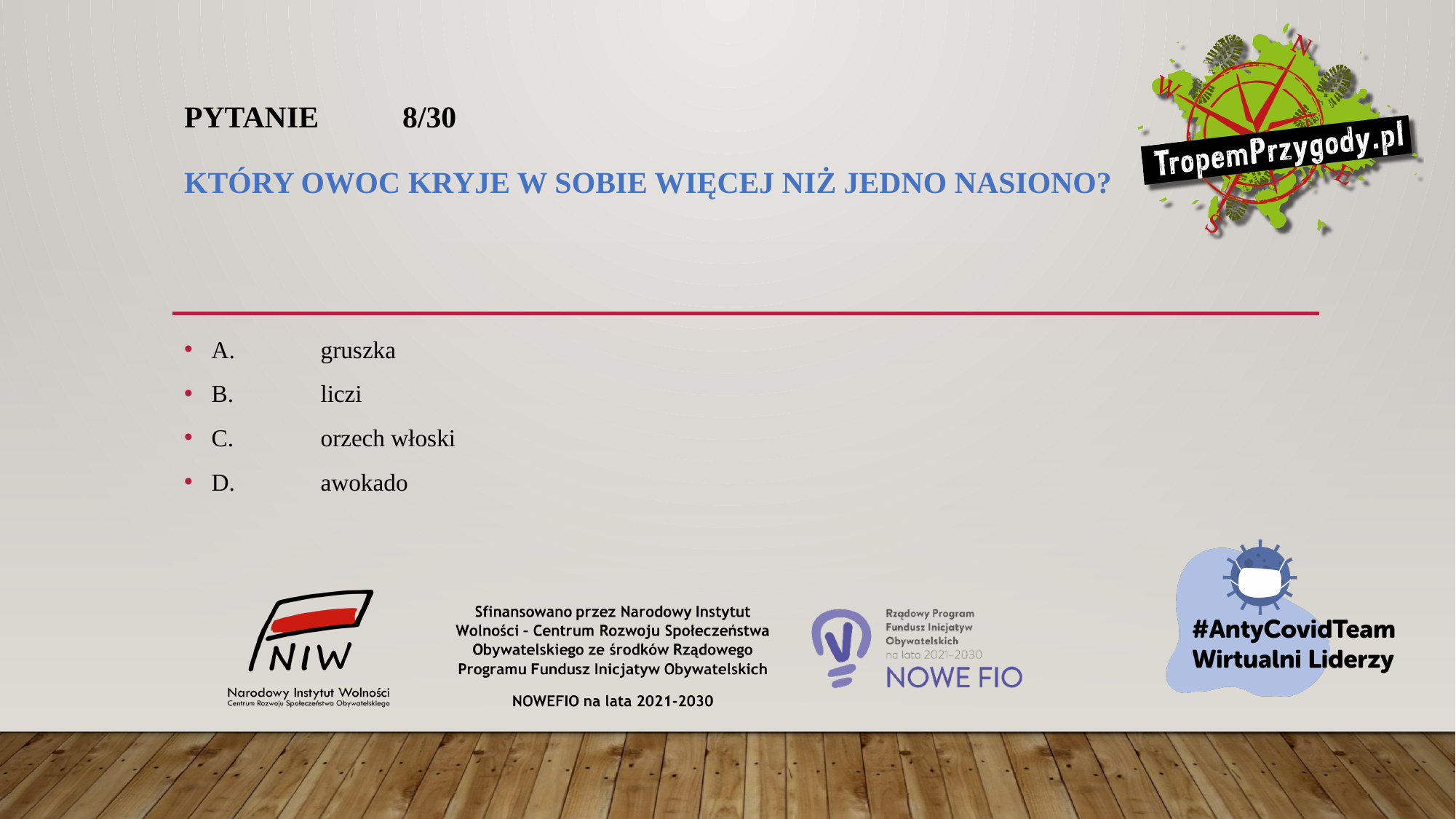

# Pytanie 	8/30 Który owoc kryje w sobie więcej niż jedno nasiono?
A.	gruszka
B.	liczi
C.	orzech włoski
D.	awokado